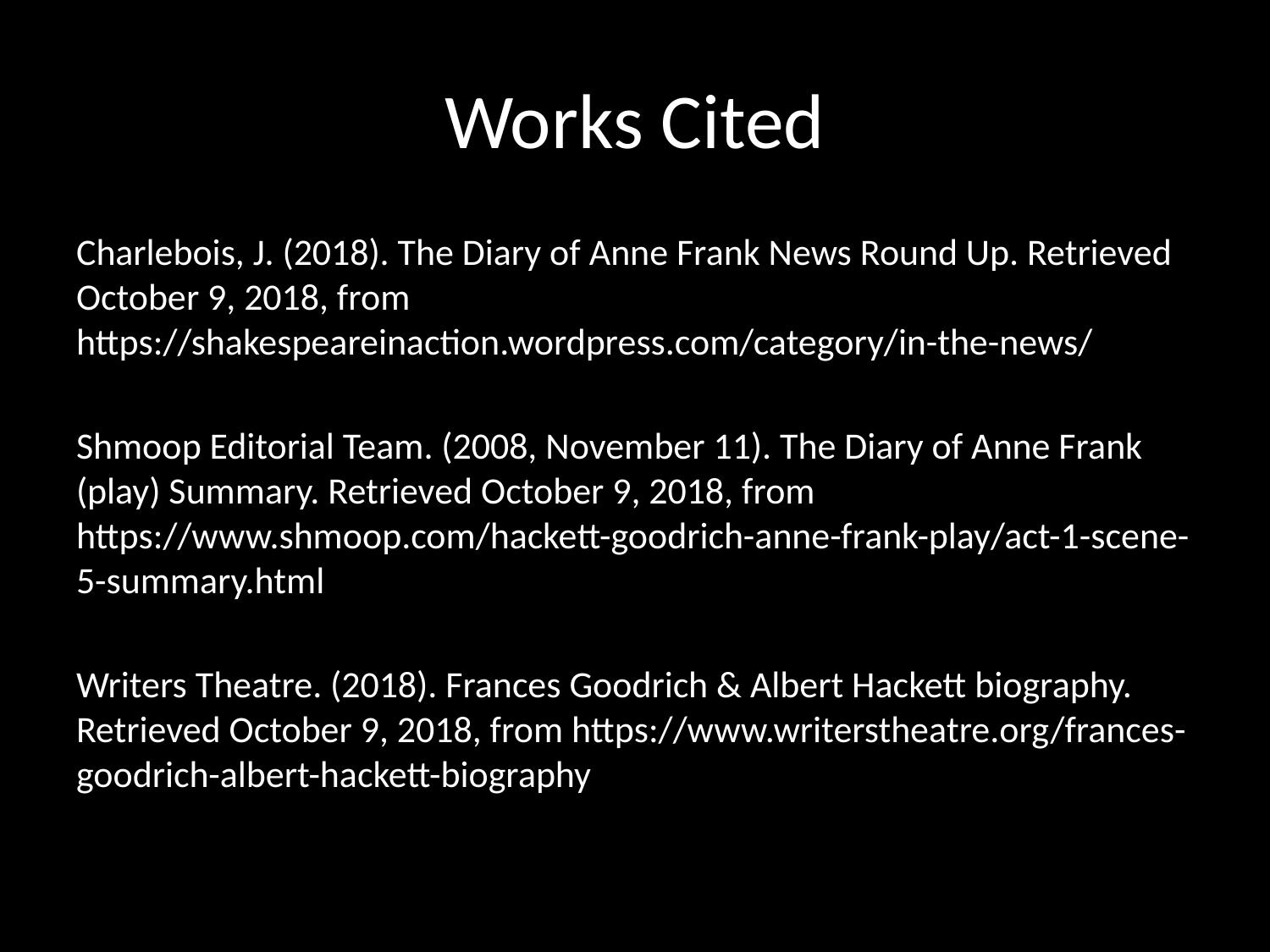

# Works Cited
Charlebois, J. (2018). The Diary of Anne Frank News Round Up. Retrieved October 9, 2018, from https://shakespeareinaction.wordpress.com/category/in-the-news/

Shmoop Editorial Team. (2008, November 11). The Diary of Anne Frank (play) Summary. Retrieved October 9, 2018, from https://www.shmoop.com/hackett-goodrich-anne-frank-play/act-1-scene-5-summary.html

Writers Theatre. (2018). Frances Goodrich & Albert Hackett biography. Retrieved October 9, 2018, from https://www.writerstheatre.org/frances-goodrich-albert-hackett-biography